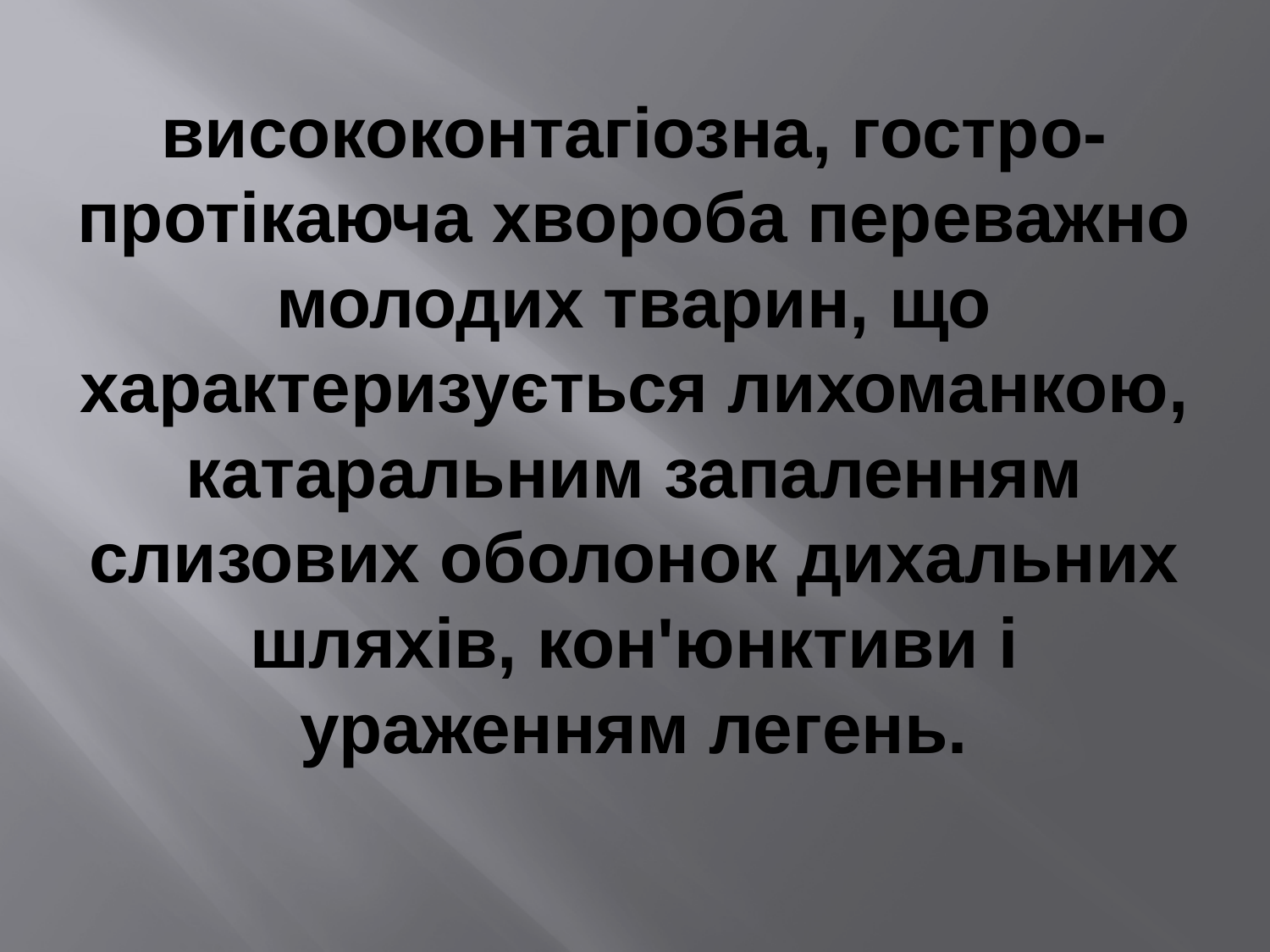

# висококонтагіозна, гостро- протікаюча хвороба переважно молодих тварин, що характеризується лихоманкою, катаральним запаленням слизових оболонок дихальних шляхів, кон'юнктиви і ураженням легень.